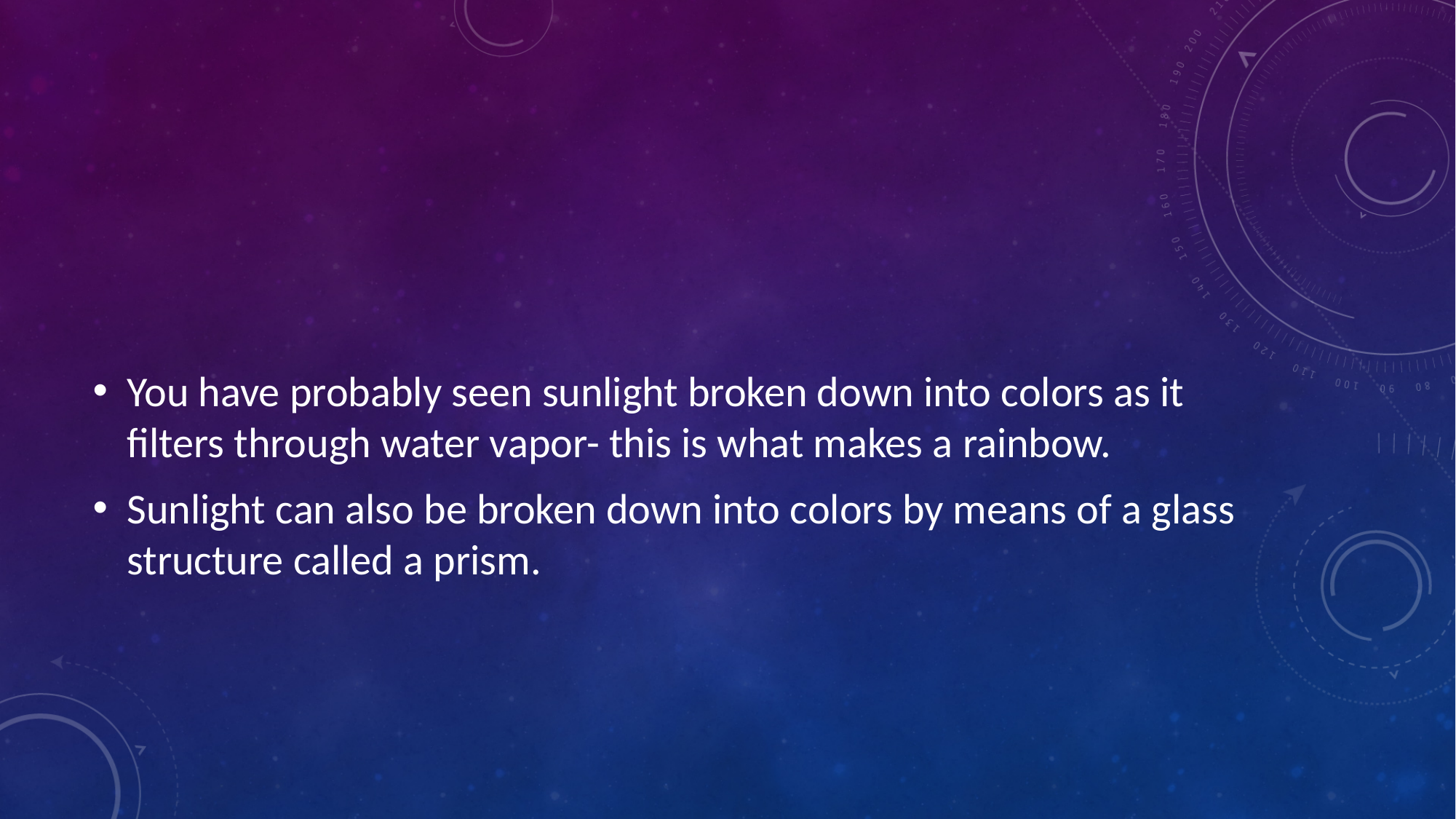

#
You have probably seen sunlight broken down into colors as it filters through water vapor- this is what makes a rainbow.
Sunlight can also be broken down into colors by means of a glass structure called a prism.